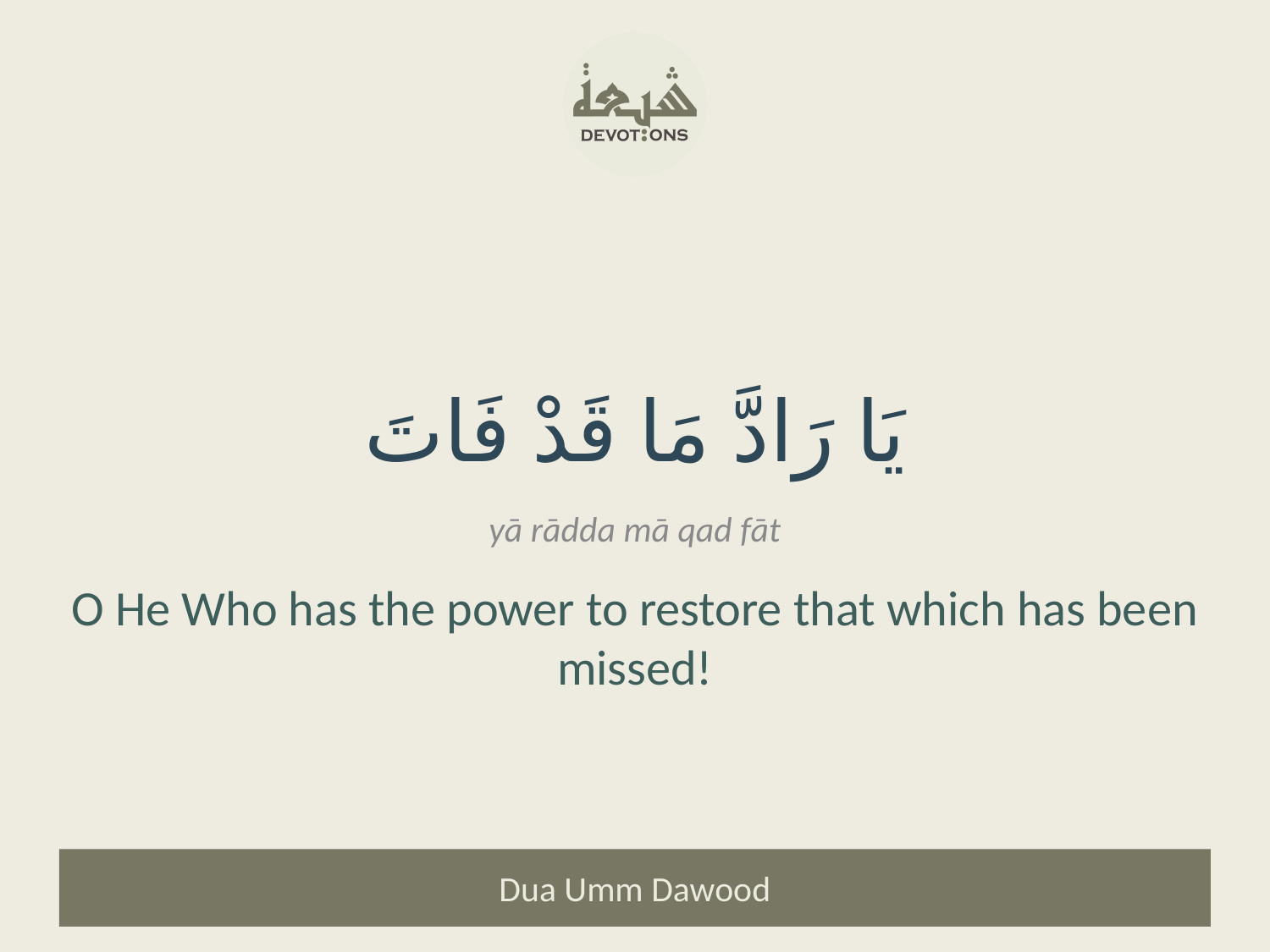

يَا رَادَّ مَا قَدْ فَاتَ
yā rādda mā qad fāt
O He Who has the power to restore that which has been missed!
Dua Umm Dawood